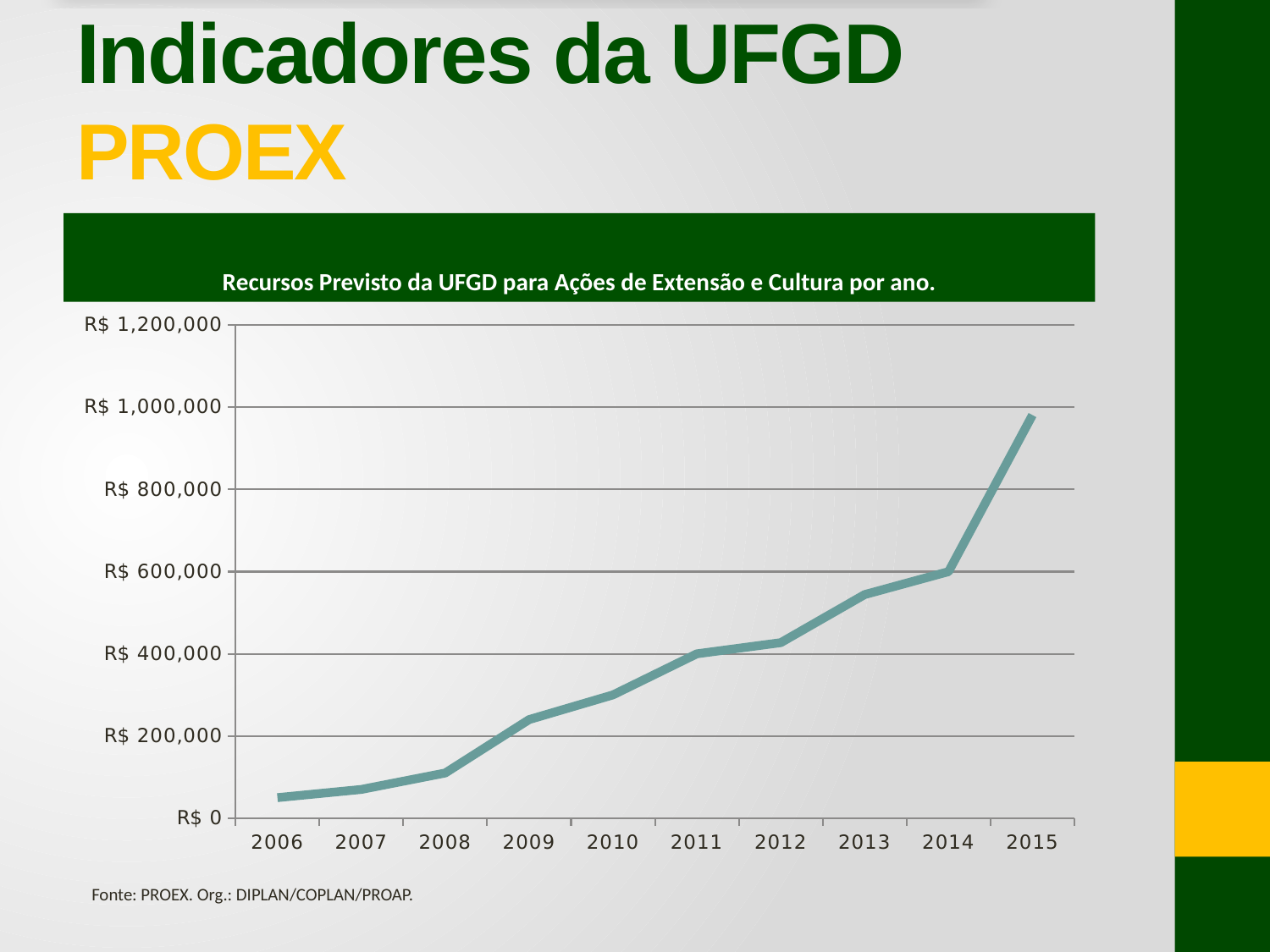

# Indicadores da UFGD PROEX
Recursos Previsto da UFGD para Ações de Extensão e Cultura por ano.

### Chart

| Category | Ações de Extensão e Cultura |
|---|---|
| 2006 | 50000.0 |
| 2007 | 70000.0 |
| 2008 | 110000.0 |
| 2009 | 240000.0 |
| 2010 | 300000.0 |
| 2011 | 400000.0 |
| 2012 | 427000.0 |
| 2013 | 544000.0 |
| 2014 | 600000.0 |
| 2015 | 980800.0 |
Fonte: PROEX. Org.: DIPLAN/COPLAN/PROAP.